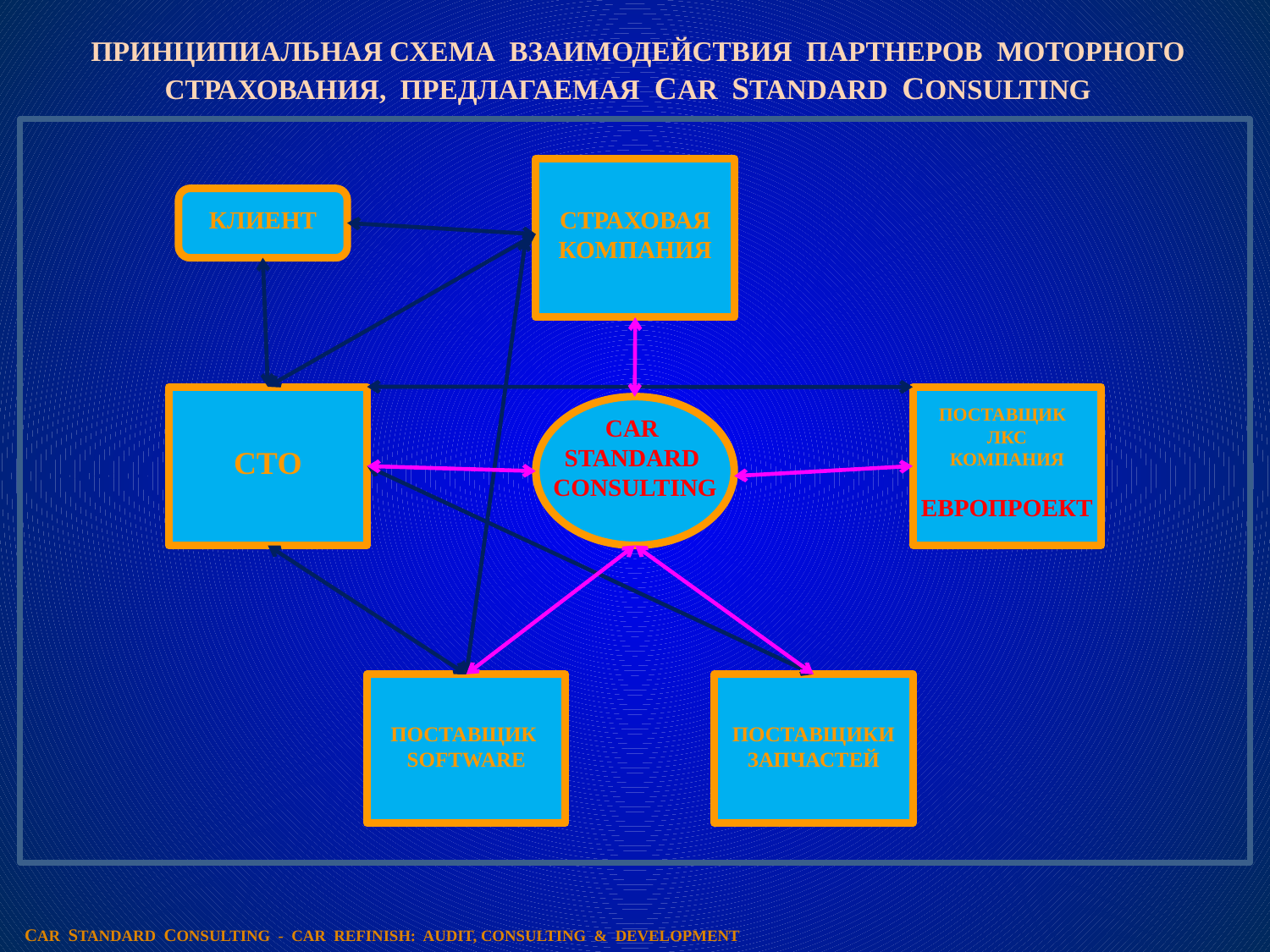

# ПРИНЦИПИАЛЬНАЯ СХЕМА  ВЗАИМОДЕЙСТВИЯ  ПАРТНЕРОВ  МОТОРНОГО  СТРАХОВАНИЯ,  ПРЕДЛАГАЕМАЯ  CAR  STANDARD  CONSULTING

КЛИЕНТ
СТРАХОВАЯ КОМПАНИЯ

ПОСТАВЩИК
ЛКС
КОМПАНИЯ

ЕВРОПРОЕКТ
CAR  STANDARD  CONSULTING
СТО

ПОСТАВЩИК  SOFTWARE
ПОСТАВЩИКИ ЗАПЧАСТЕЙ
CAR  STANDARD  CONSULTING  -  CAR  REFINISH:  AUDIT, CONSULTING  &  DEVELOPMENT